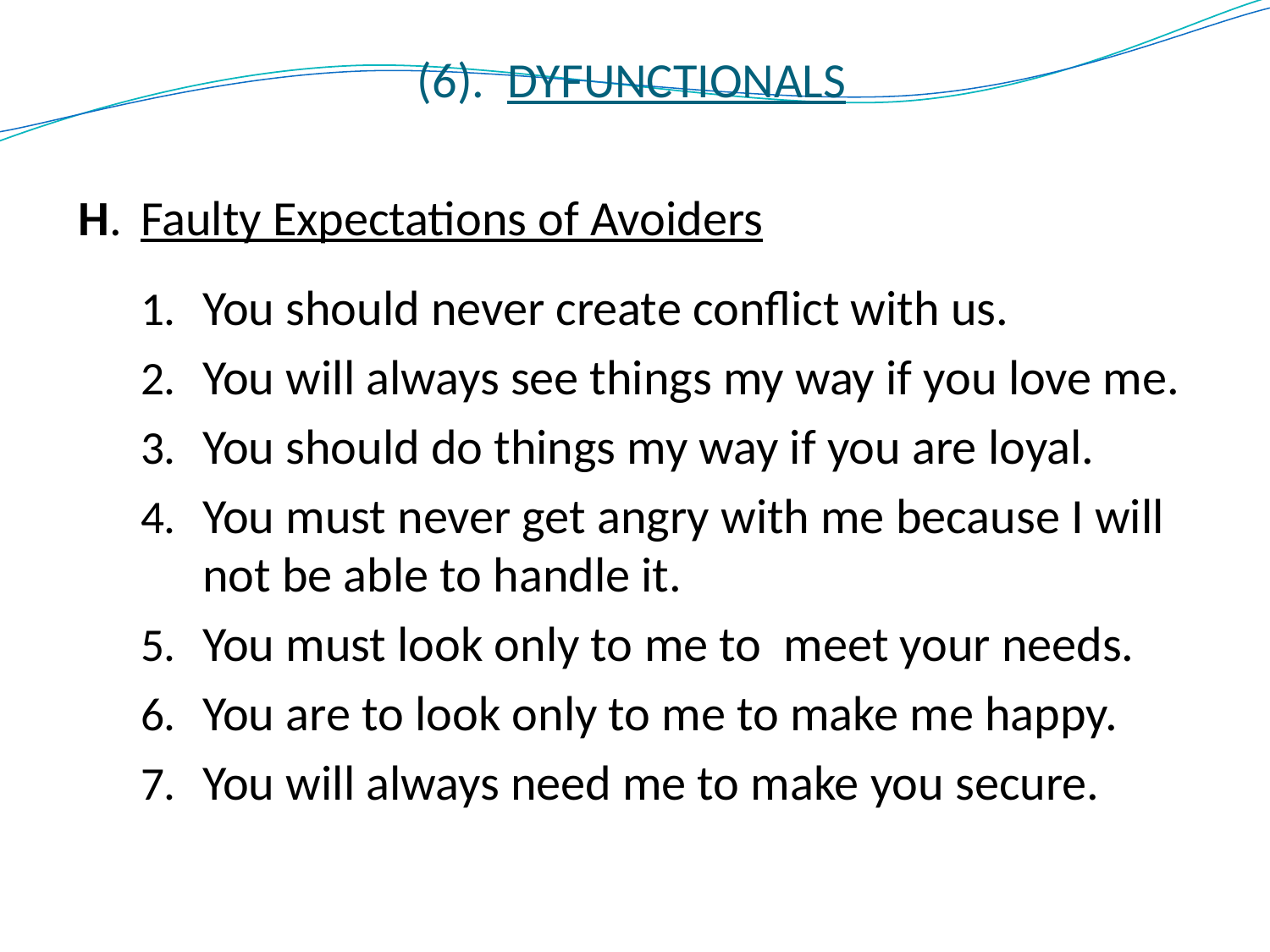

# (6).  DYFUNCTIONALS
H.	Faulty Expectations of Avoiders
You should never create conflict with us.
You will always see things my way if you love me.
You should do things my way if you are loyal.
You must never get angry with me because I will not be able to handle it.
You must look only to me to  meet your needs.
You are to look only to me to make me happy.
You will always need me to make you secure.